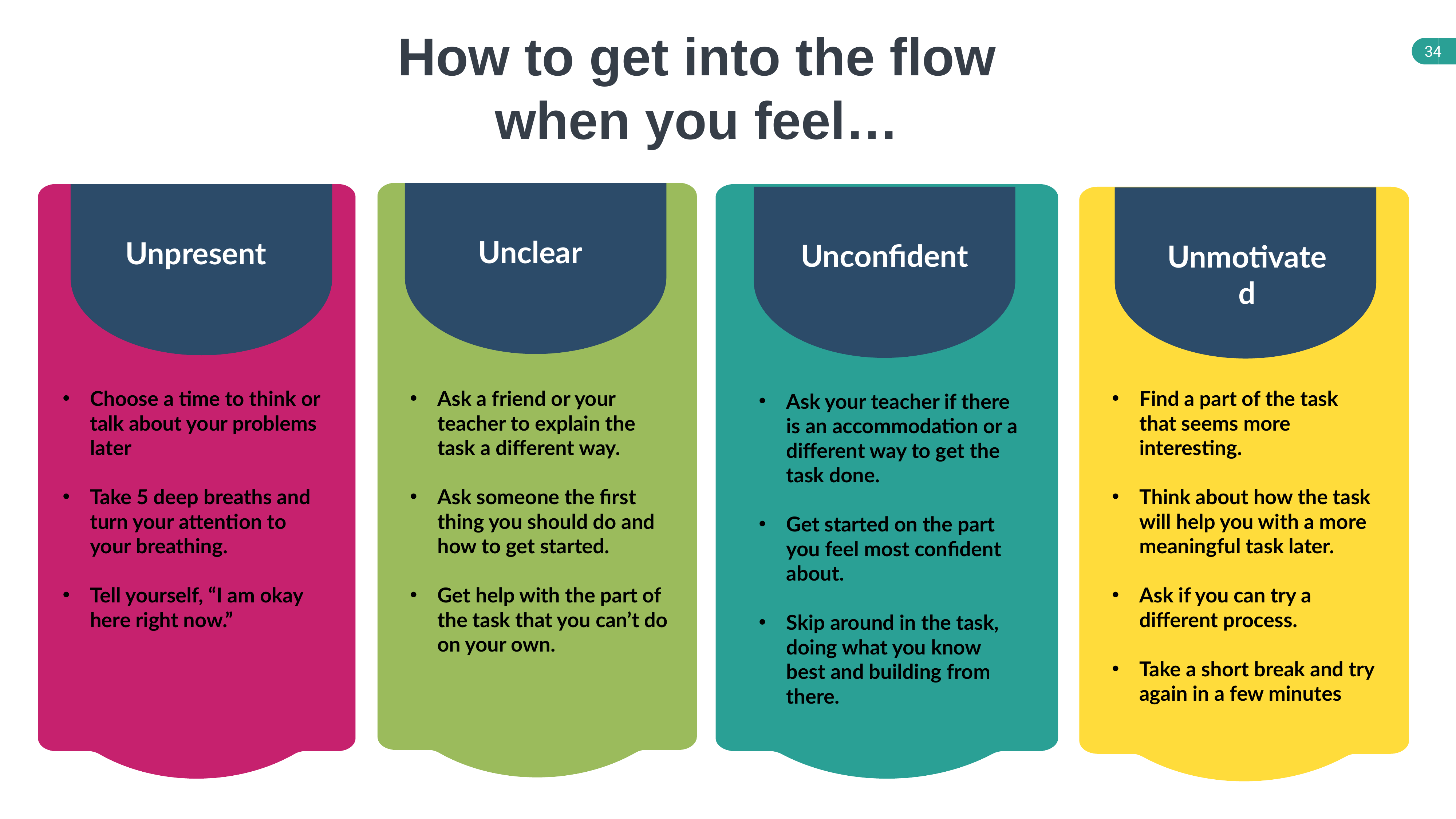

How to get into the flow
when you feel…

Unclear
Unpresent
Unconfident
Unmotivated
Find a part of the task that seems more interesting.

Think about how the task will help you with a more meaningful task later.

Ask if you can try a different process.

Take a short break and try again in a few minutes
Choose a time to think or talk about your problems later

Take 5 deep breaths and turn your attention to your breathing.

Tell yourself, “I am okay here right now.”
Ask a friend or your teacher to explain the task a different way.

Ask someone the first thing you should do and how to get started.

Get help with the part of the task that you can’t do on your own.

Ask your teacher if there is an accommodation or a different way to get the task done.

Get started on the part you feel most confident about.

Skip around in the task, doing what you know best and building from there.